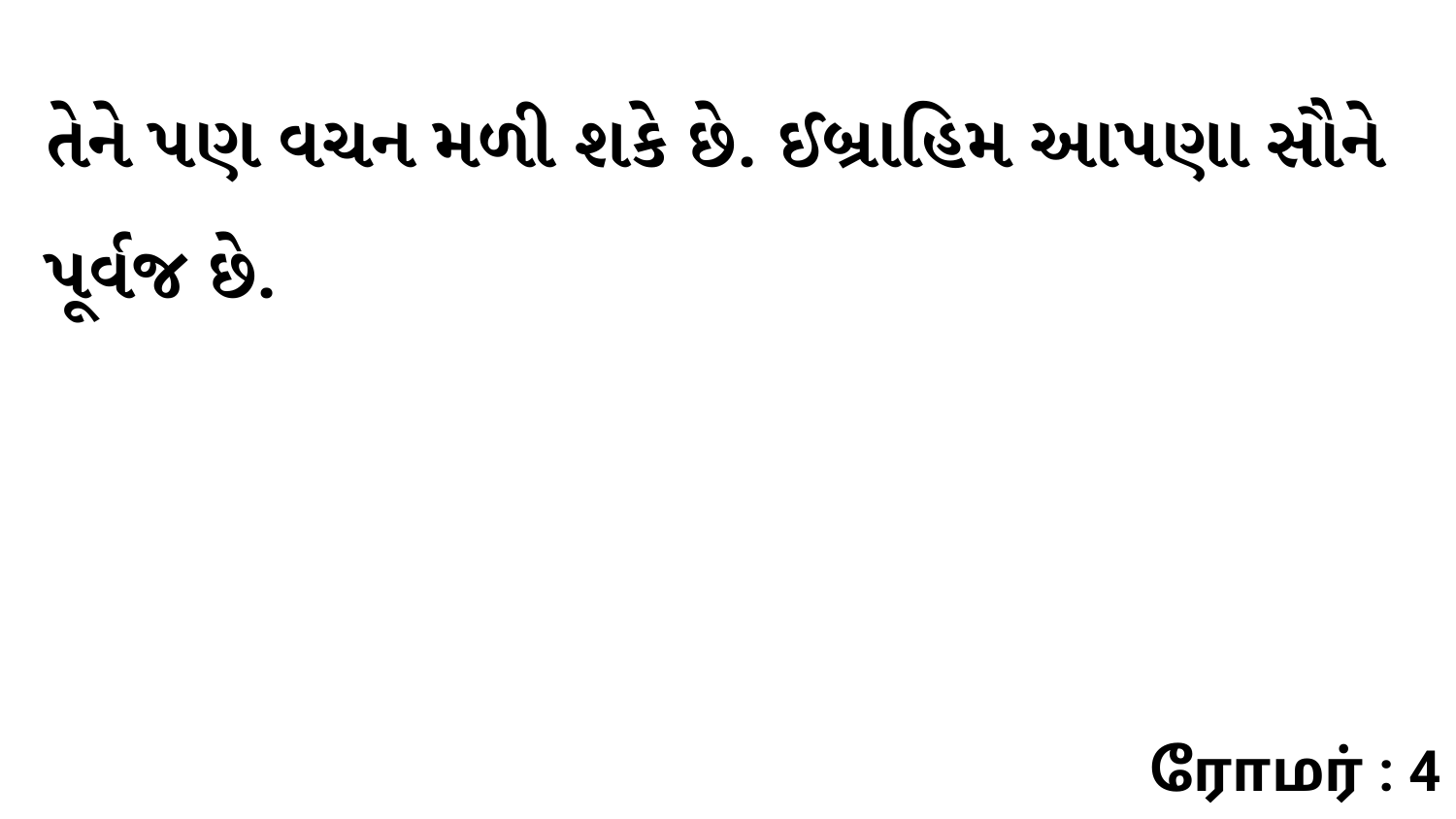

તેને પણ વચન મળી શકે છે. ઈબ્રાહિમ આપણા સૌને પૂર્વજ છે.
ரோமர் : 4